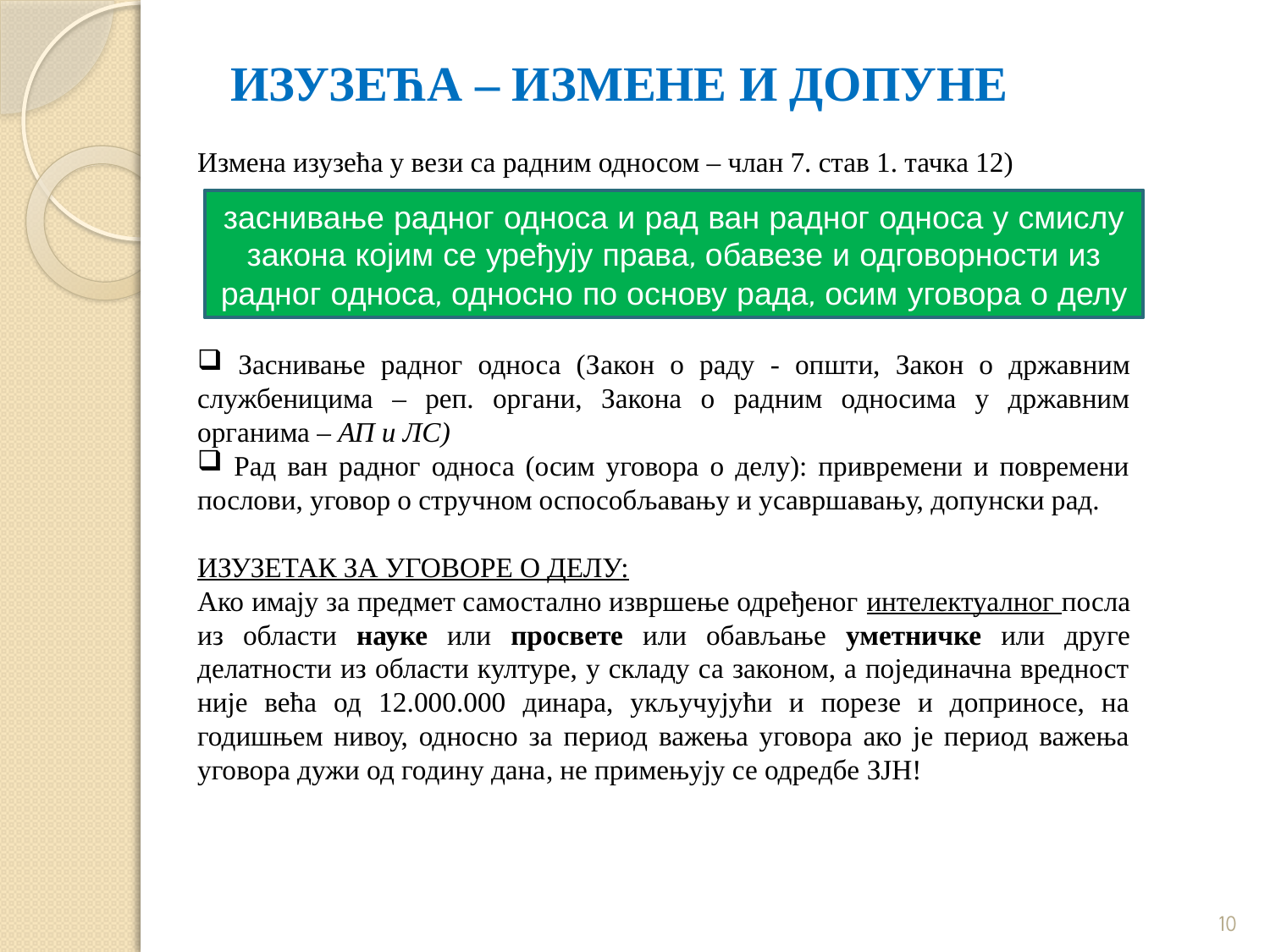

# ИЗУЗЕЋА – ИЗМЕНЕ И ДОПУНЕ
Измена изузећа у вези са радним односом – члан 7. став 1. тачка 12)

 Заснивање радног односа (Закон о раду - општи, Закон о државним службеницима – реп. органи, Закона о радним односима у државним органима – АП и ЛС)
 Рад ван радног односа (осим уговора о делу): привремени и повремени послови, уговор о стручном оспособљавању и усавршавању, допунски рад.

ИЗУЗЕТАК ЗА УГОВОРЕ О ДЕЛУ:
Ако имају за предмет самостално извршење одређеног интелектуалног посла из области науке или просвете или обављање уметничке или друге делатности из области културе, у складу са законом, а појединачна вредност није већа од 12.000.000 динара, укључујући и порезе и доприносе, на годишњем нивоу, односно за период важења уговора ако је период важења уговора дужи од годину дана, не примењују се одредбе ЗЈН!

заснивање радног односа и закључивање уговора о обављању привремених и повремених послова
заснивање радног односа и рад ван радног односа у смислу закона којим се уређују права, обавезе и одговорности из радног односа, односно по основу рада, осим уговора о делу
10